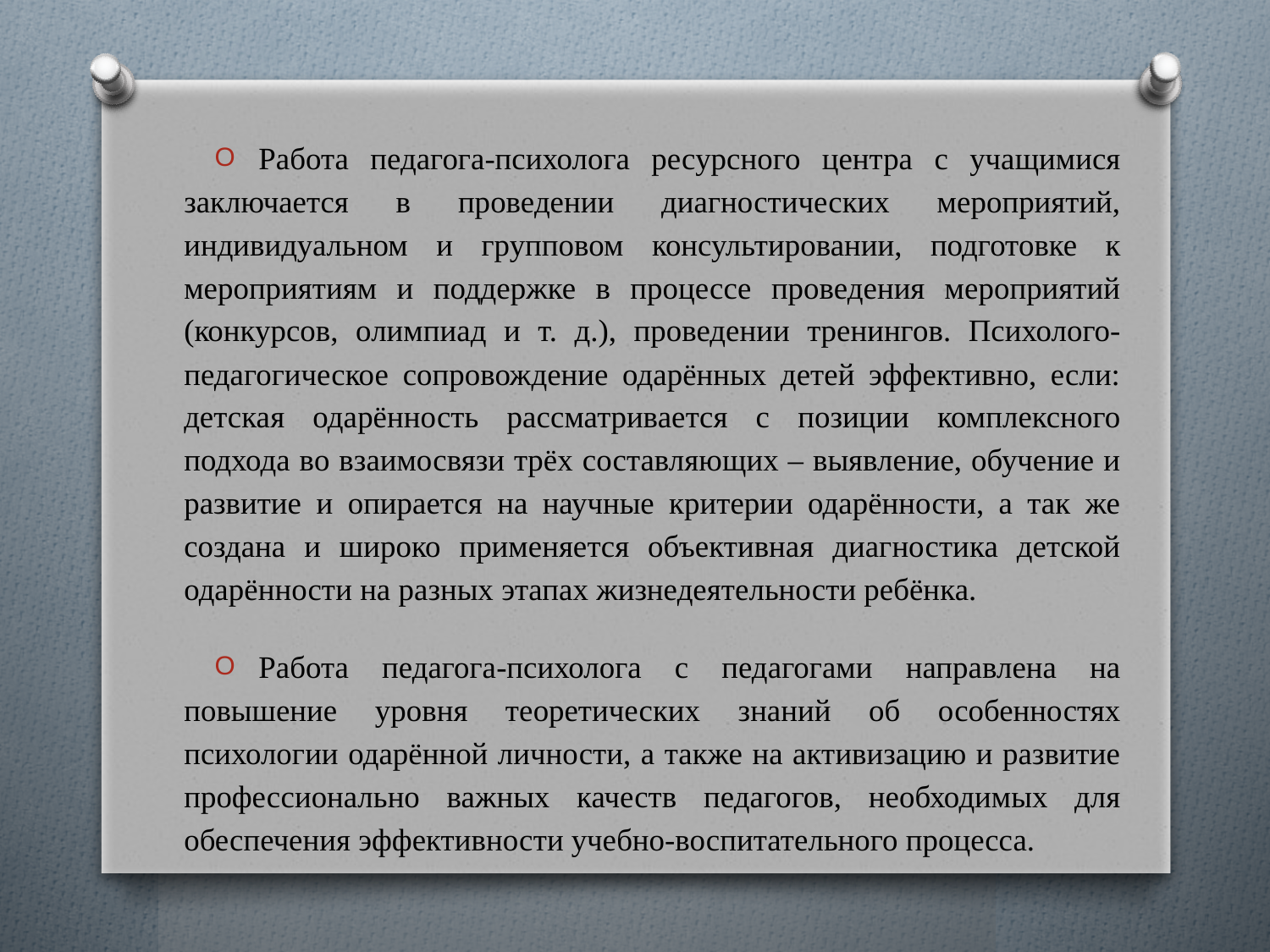

Работа педагога-психолога ресурсного центра с учащимися заключается в проведении диагностических мероприятий, индивидуальном и групповом консультировании, подготовке к мероприятиям и поддержке в процессе проведения мероприятий (конкурсов, олимпиад и т. д.), проведении тренингов. Психолого-педагогическое сопровождение одарённых детей эффективно, если: детская одарённость рассматривается с позиции комплексного подхода во взаимосвязи трёх составляющих – выявление, обучение и развитие и опирается на научные критерии одарённости, а так же создана и широко применяется объективная диагностика детской одарённости на разных этапах жизнедеятельности ребёнка.
Работа педагога-психолога с педагогами направлена на повышение уровня теоретических знаний об особенностях психологии одарённой личности, а также на активизацию и развитие профессионально важных качеств педагогов, необходимых для обеспечения эффективности учебно-воспитательного процесса.